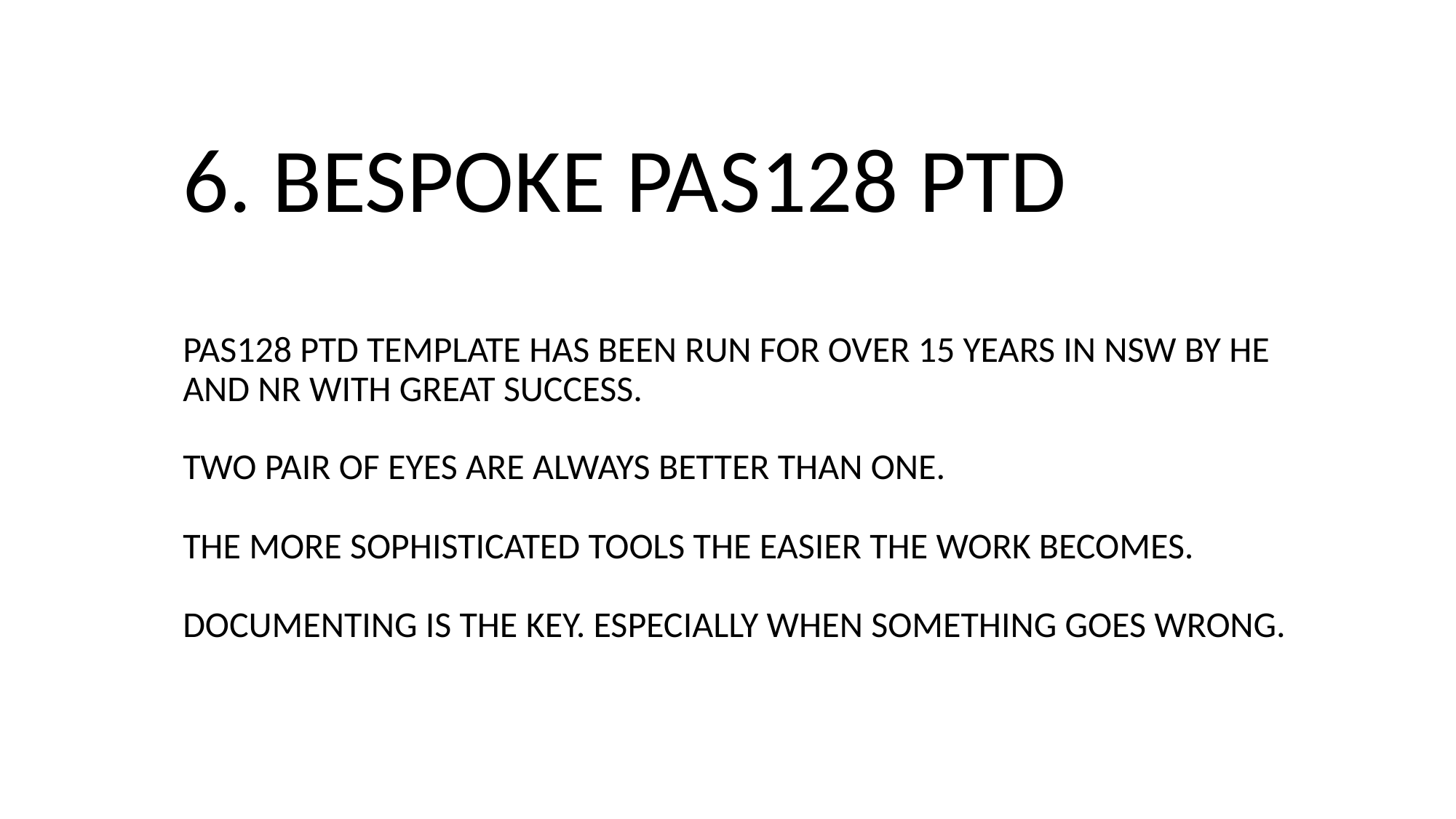

# 6. BESPOKE PAS128 PTD PAS128 PTD TEMPLATE HAS BEEN RUN FOR OVER 15 YEARS IN NSW BY HE AND NR WITH GREAT SUCCESS. TWO PAIR OF EYES ARE ALWAYS BETTER THAN ONE. THE MORE SOPHISTICATED TOOLS THE EASIER THE WORK BECOMES. DOCUMENTING IS THE KEY. ESPECIALLY WHEN SOMETHING GOES WRONG.